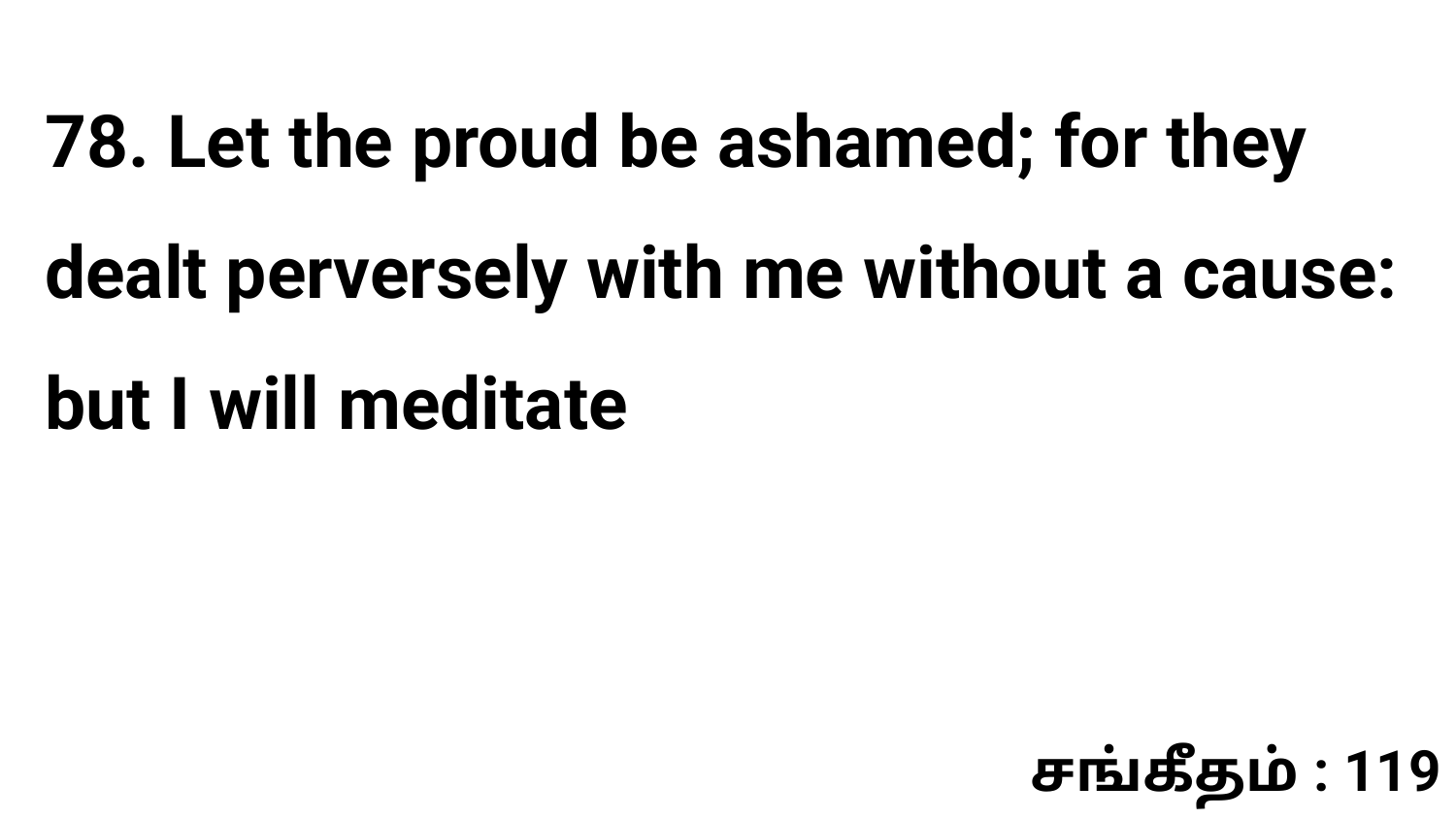

78. Let the proud be ashamed; for they dealt perversely with me without a cause: but I will meditate
சங்கீதம் : 119